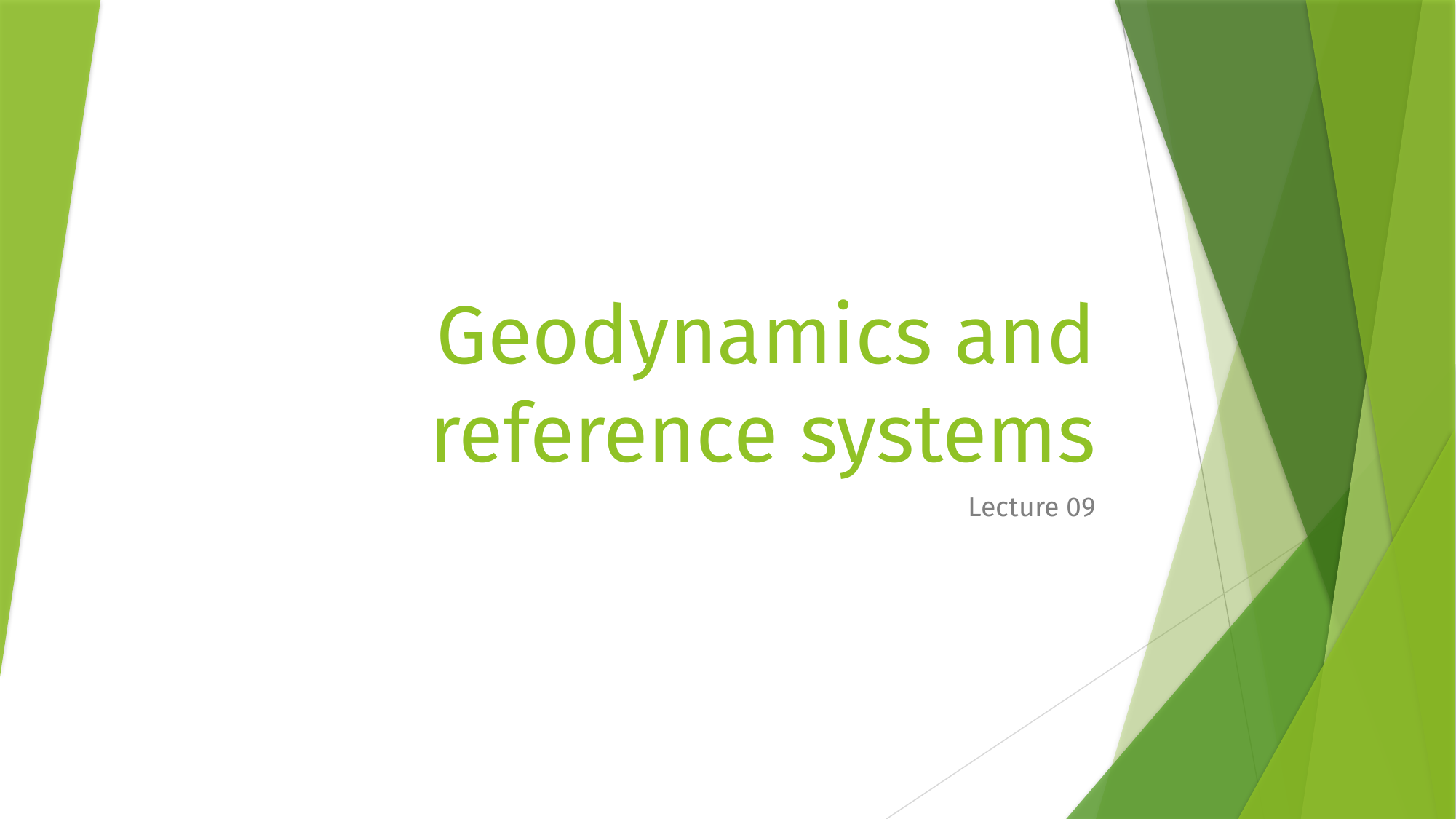

# Geodynamics and reference systems
Lecture 09